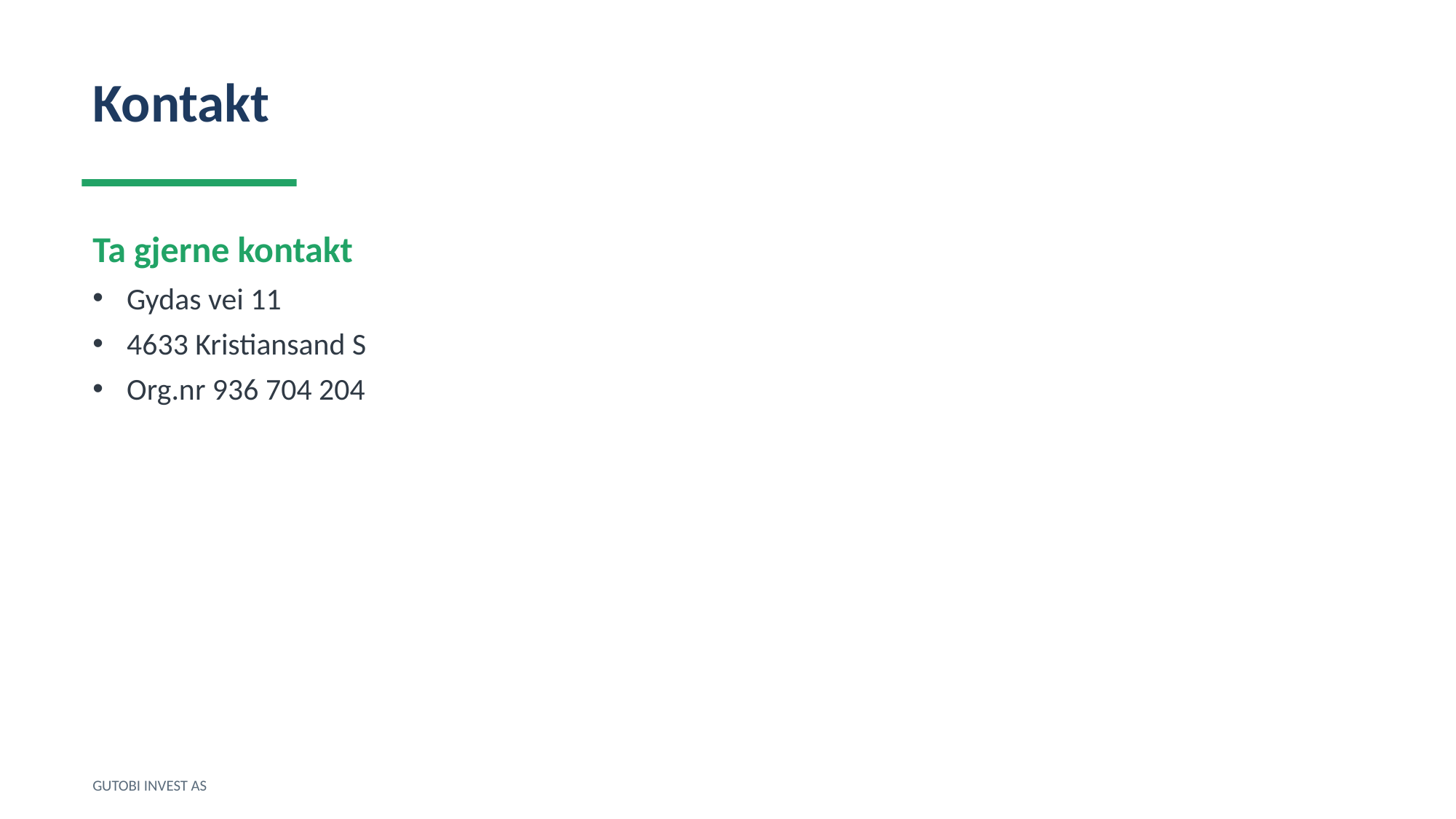

Kontakt

Ta gjerne kontakt
Gydas vei 11
4633 Kristiansand S
Org.nr 936 704 204
GUTOBI INVEST AS